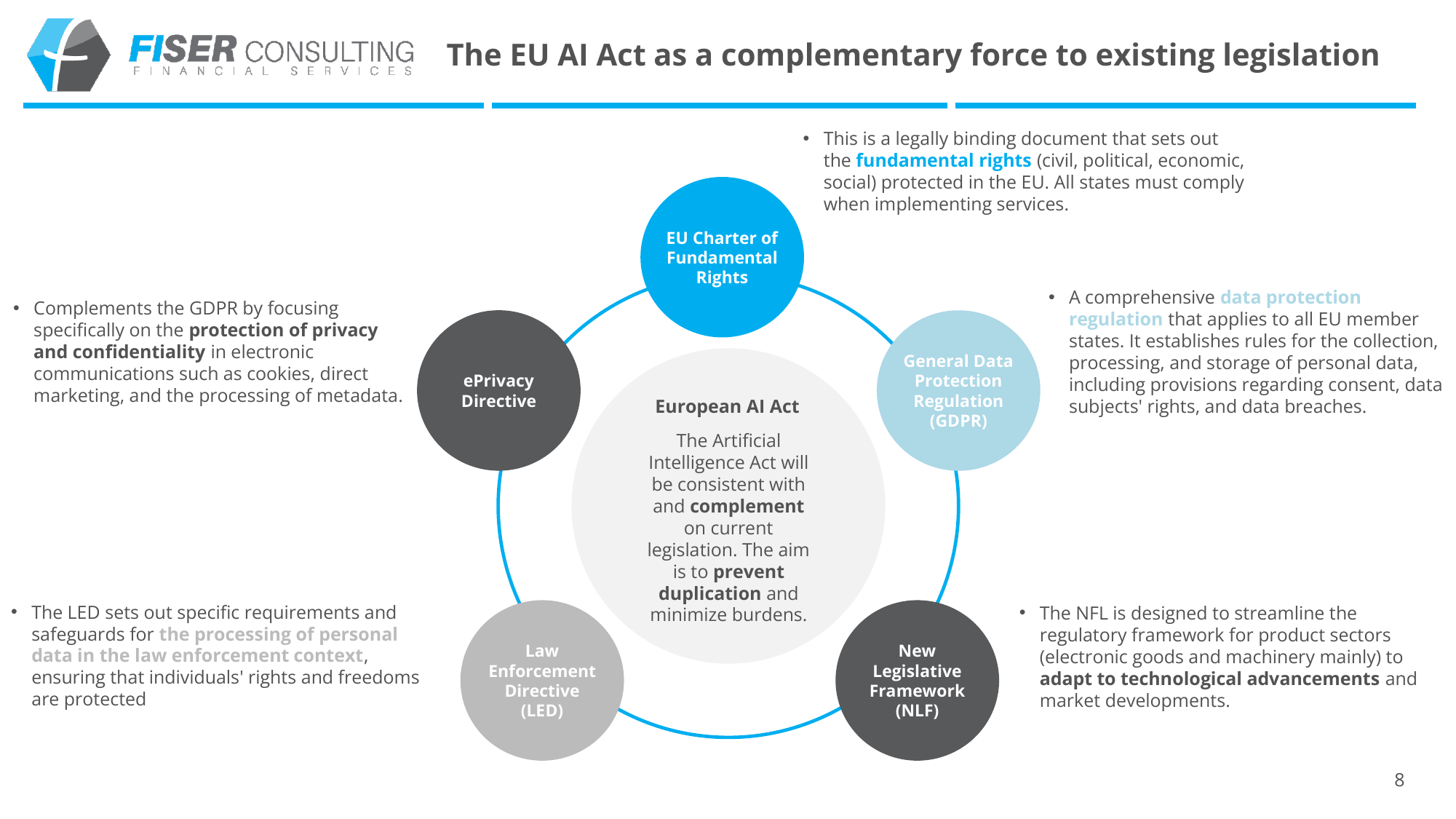

# The EU AI Act as a complementary force to existing legislation
This is a legally binding document that sets out the fundamental rights (civil, political, economic, social) protected in the EU. All states must comply when implementing services.
EU Charter of Fundamental Rights

ePrivacy Directive
General Data Protection Regulation (GDPR)

European AI Act
The Artificial Intelligence Act will be consistent with and complement on current legislation. The aim is to prevent duplication and minimize burdens.
Law Enforcement Directive (LED)
New Legislative Framework (NLF)
A comprehensive data protection regulation that applies to all EU member states. It establishes rules for the collection, processing, and storage of personal data, including provisions regarding consent, data subjects' rights, and data breaches.
Complements the GDPR by focusing specifically on the protection of privacy and confidentiality in electronic communications such as cookies, direct marketing, and the processing of metadata.
The LED sets out specific requirements and safeguards for the processing of personal data in the law enforcement context, ensuring that individuals' rights and freedoms are protected
The NFL is designed to streamline the regulatory framework for product sectors (electronic goods and machinery mainly) to adapt to technological advancements and market developments.
8